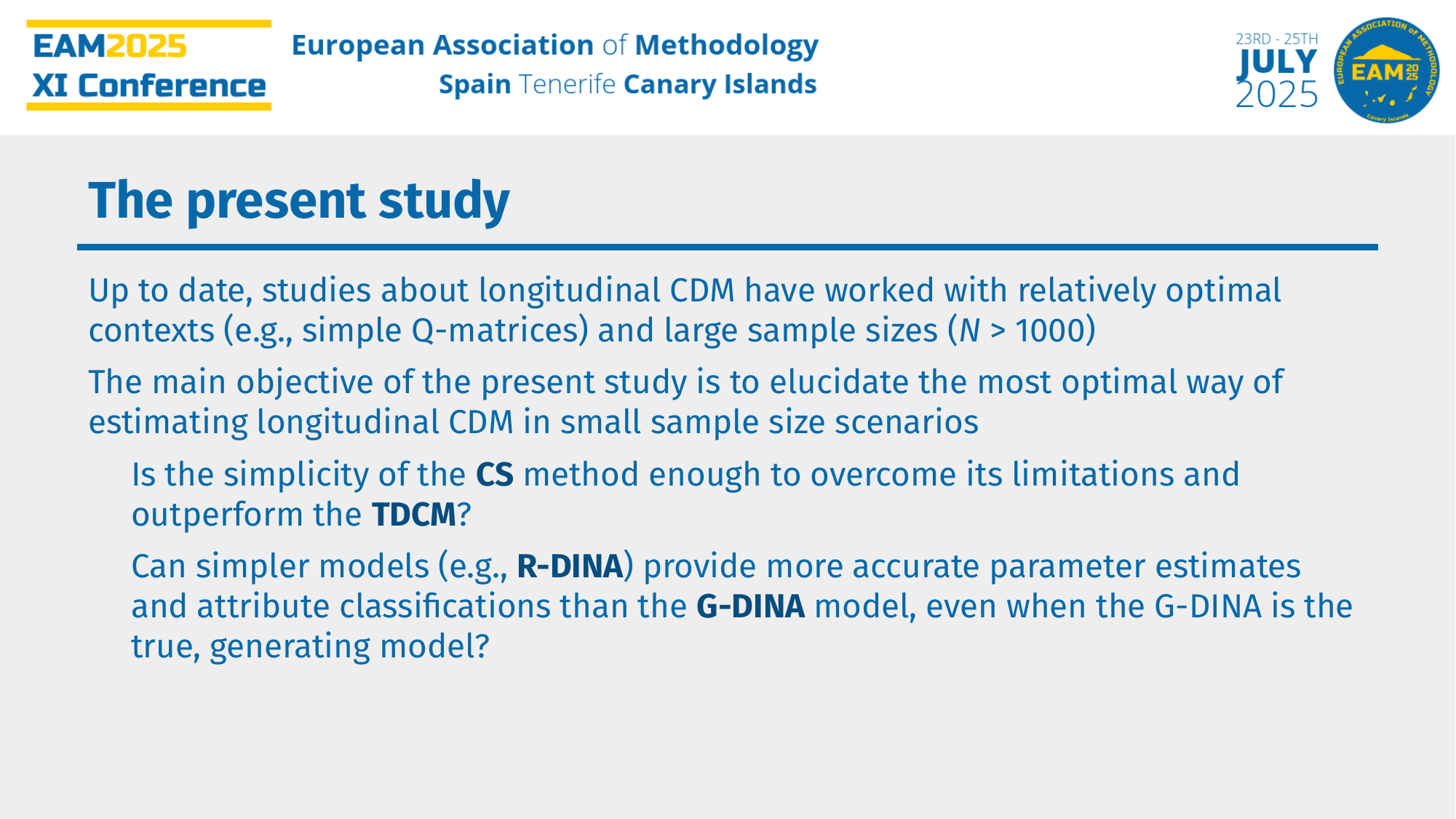

The present study
Up to date, studies about longitudinal CDM have worked with relatively optimal contexts (e.g., simple Q-matrices) and large sample sizes (N > 1000)
The main objective of the present study is to elucidate the most optimal way of estimating longitudinal CDM in small sample size scenarios
Is the simplicity of the CS method enough to overcome its limitations and outperform the TDCM?
Can simpler models (e.g., R-DINA) provide more accurate parameter estimates and attribute classifications than the G-DINA model, even when the G-DINA is the true, generating model?